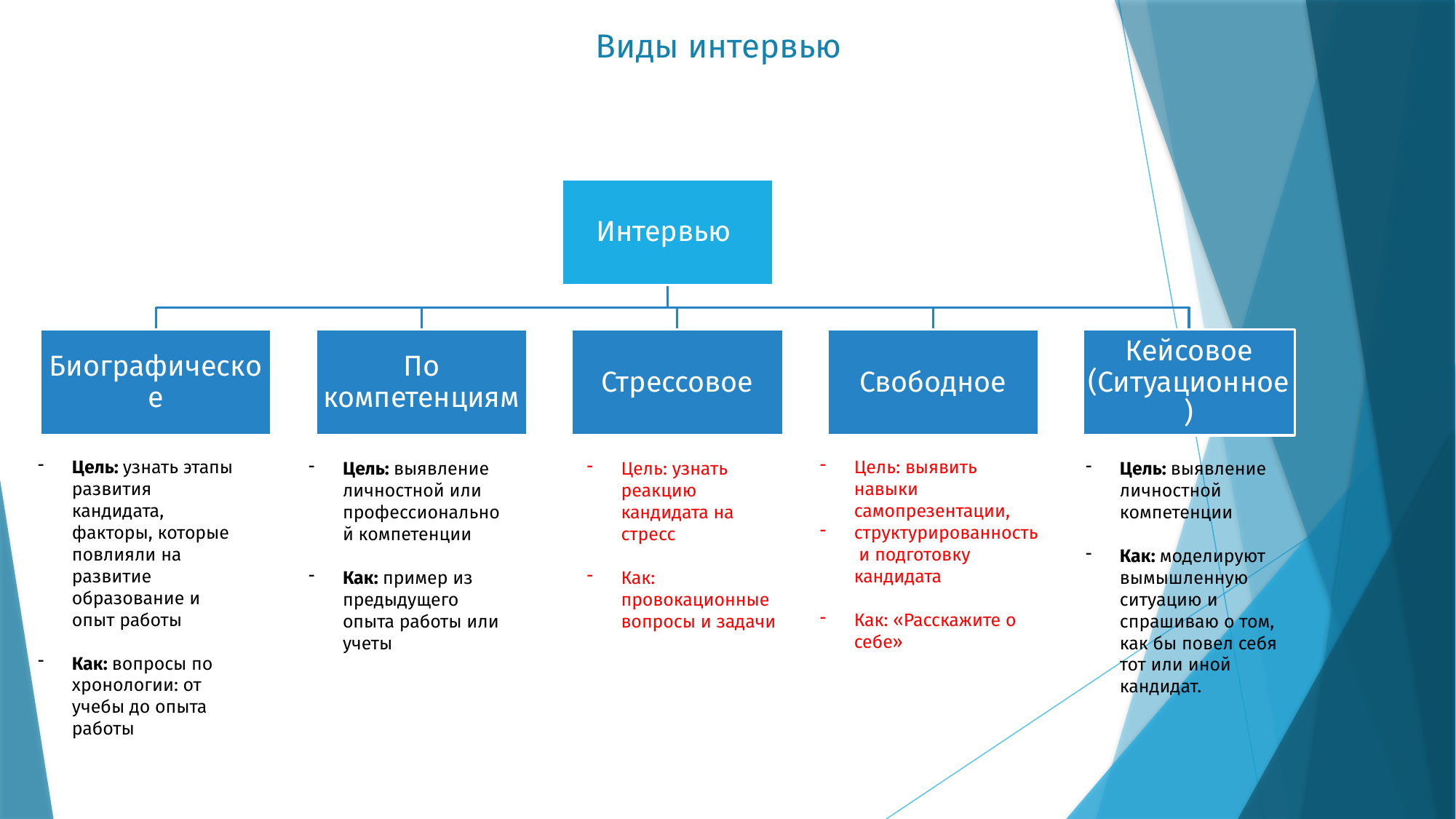

# Виды интервью
Интервью
Биографическое
По компетенциям
Стрессовое
Свободное
Кейсовое (Ситуационное)
Цель: узнать этапы развития кандидата, факторы, которые повлияли на развитие образование и опыт работы

Как: вопросы по хронологии: от учебы до опыта работы
Цель: выявить навыки самопрезентации,
структурированность  и подготовку кандидата

Как: «Расскажите о себе»
Цель: выявление личностной или профессиональной компетенции

Как: пример из предыдущего опыта работы или учеты

Цель: узнать реакцию кандидата на стресс

Как: провокационные вопросы и задачи

Цель: выявление личностной компетенции

Как: моделируют вымышленную ситуацию и спрашиваю о том, как бы повел себя тот или иной кандидат.